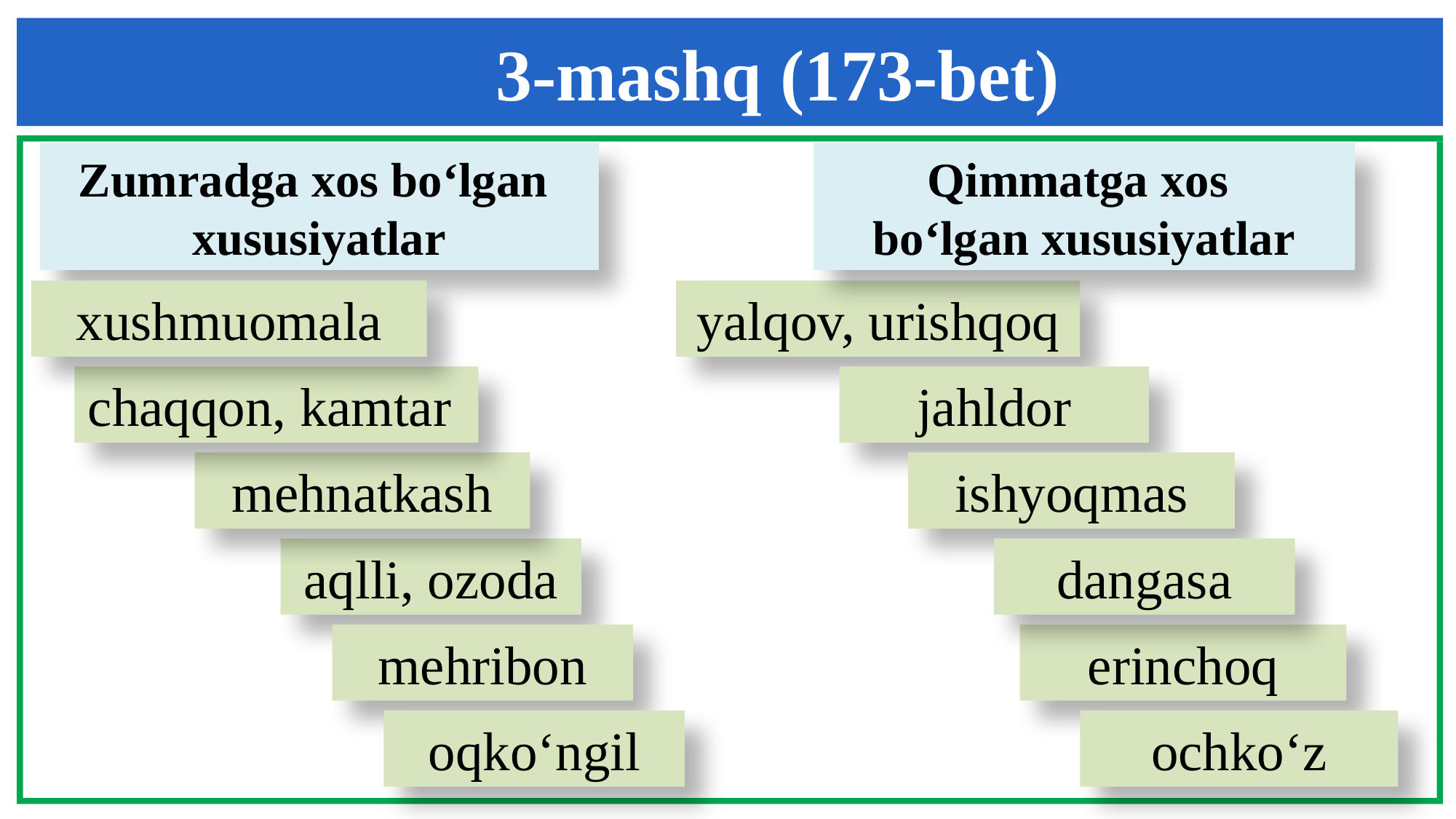

3-mashq (173-bet)
Zumradga xos bo‘lgan
xususiyatlar
Qimmatga xos
bo‘lgan xususiyatlar
xushmuomala
yalqov, urishqoq
chaqqon, kamtar
jahldor
mehnatkash
ishyoqmas
aqlli, ozoda
dangasa
mehribon
erinchoq
oqko‘ngil
ochko‘z